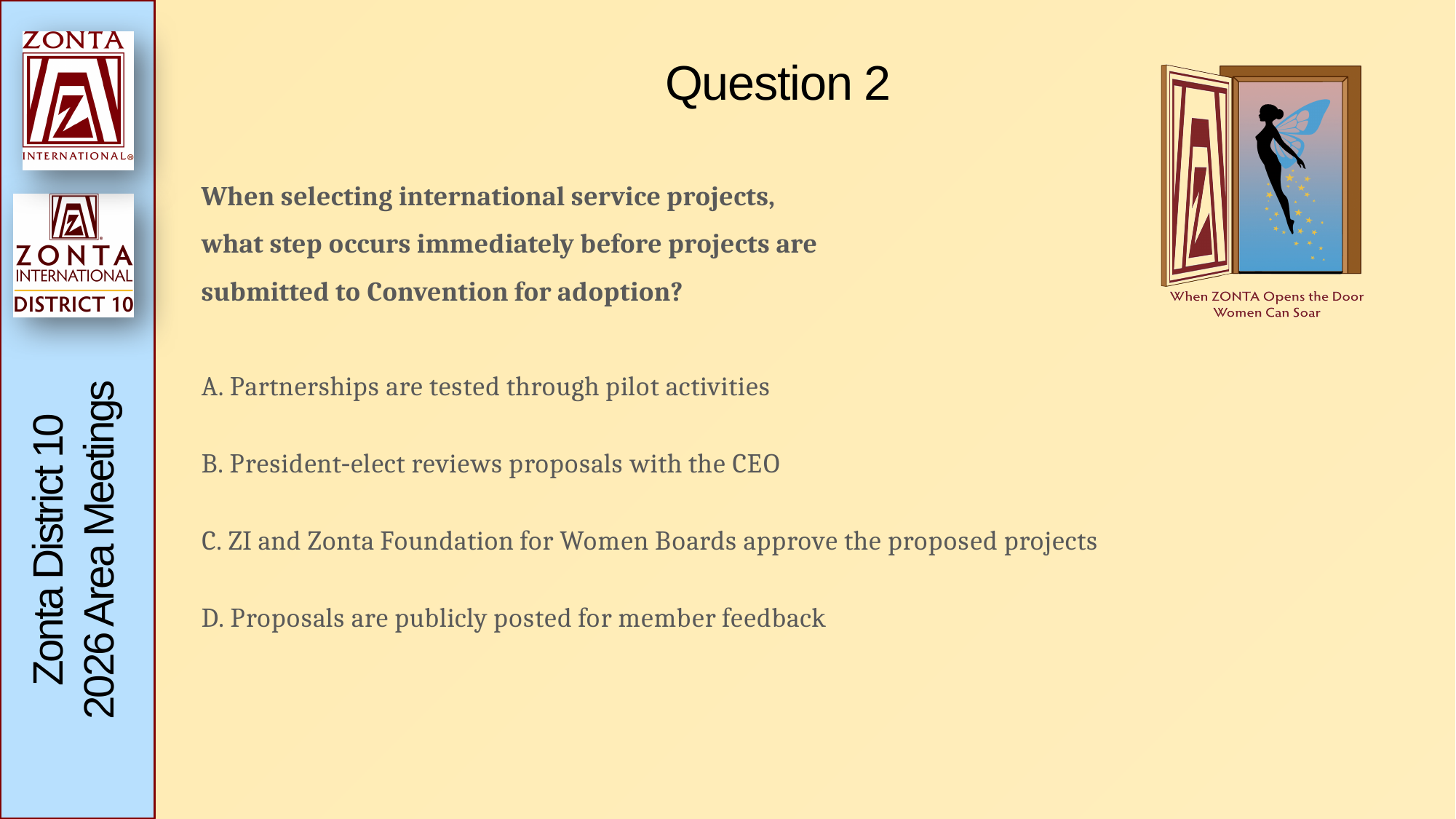

# Question 2
When selecting international service projects,
what step occurs immediately before projects are
submitted to Convention for adoption?

A. Partnerships are tested through pilot activities
B. President‑elect reviews proposals with the CEO
C. ZI and Zonta Foundation for Women Boards approve the proposed projects
D. Proposals are publicly posted for member feedback